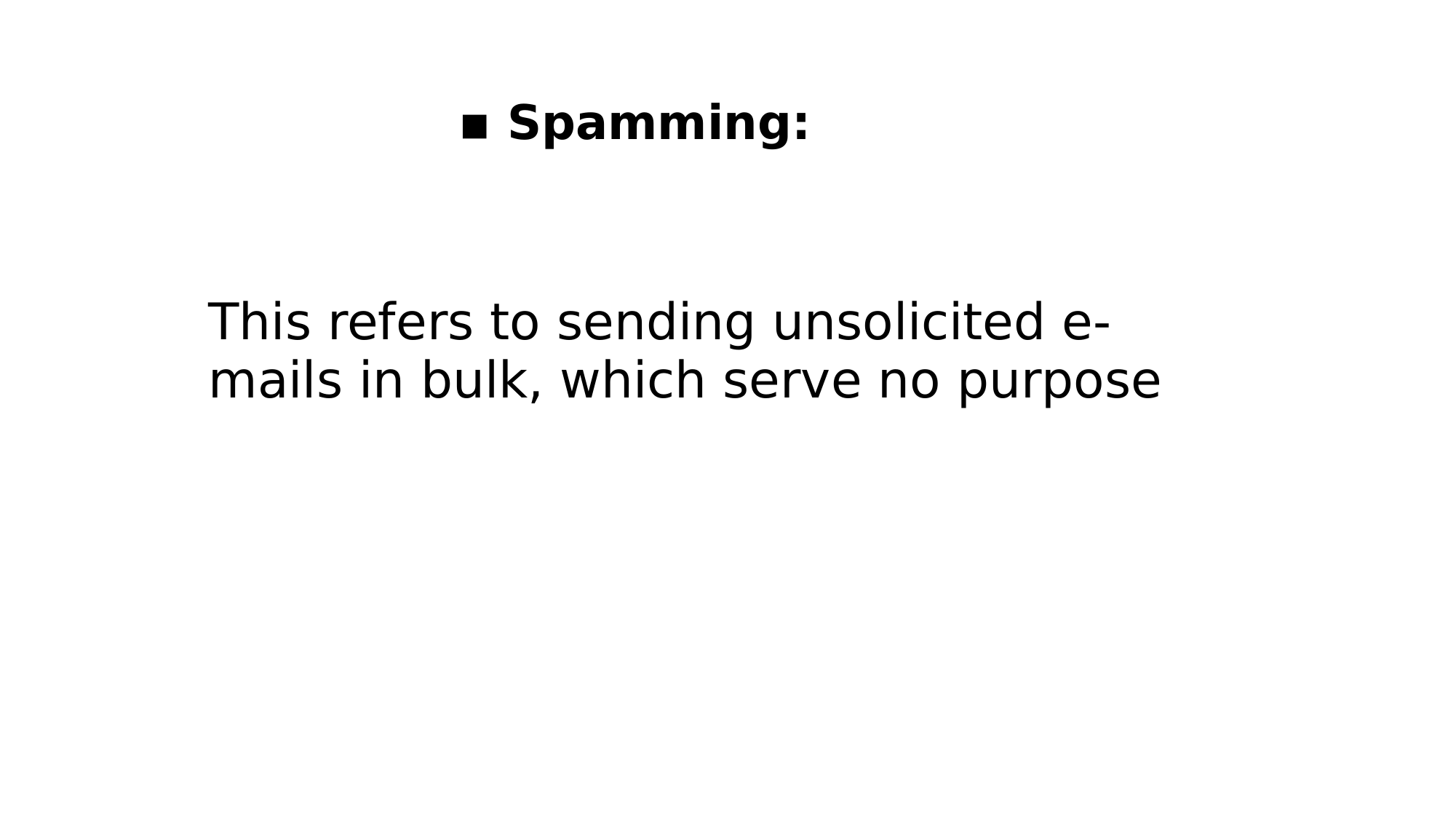

# ▪ Spamming:
This refers to sending unsolicited e-mails in bulk, which serve no purpose